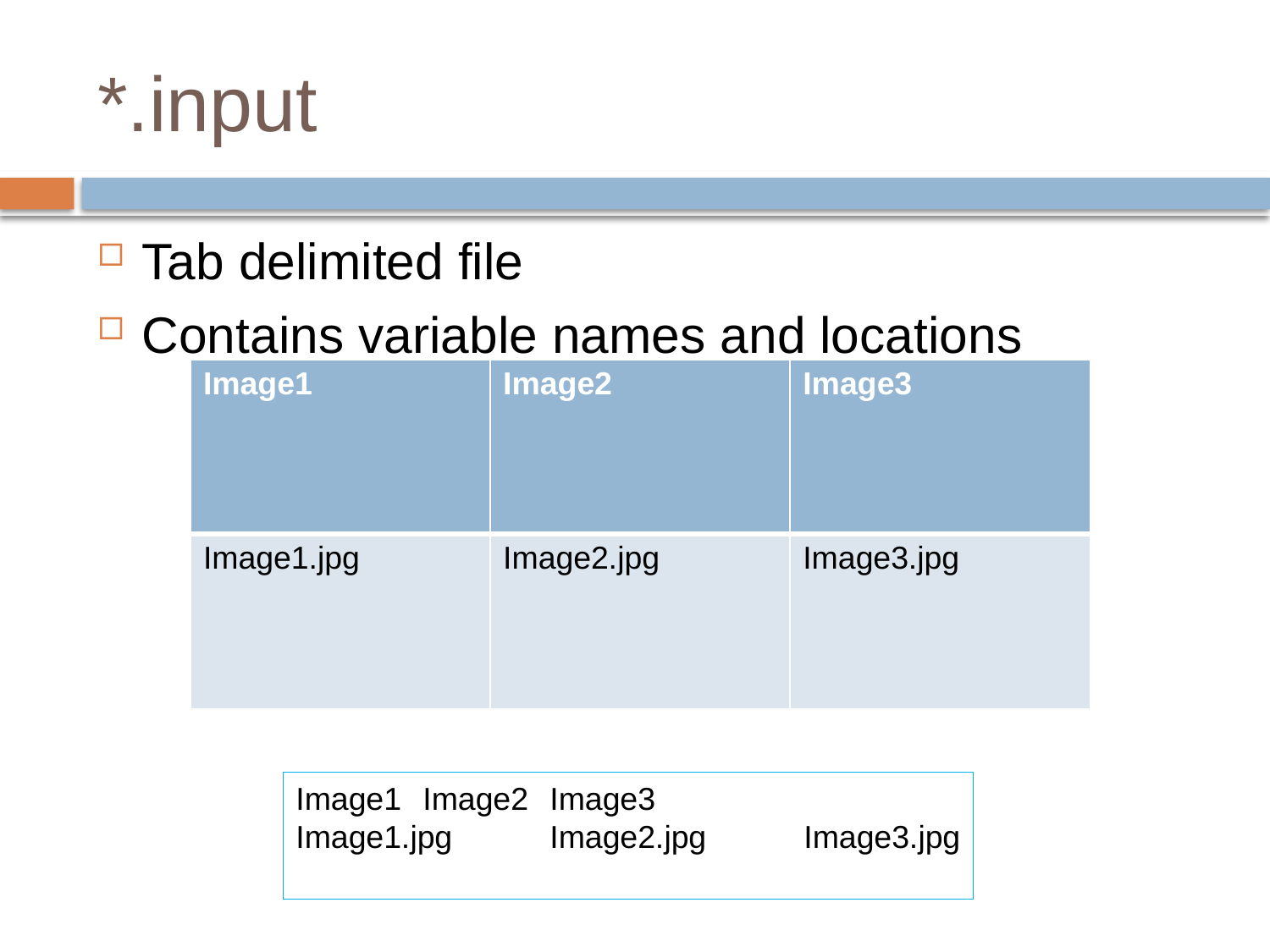

# *.input
Tab delimited file
Contains variable names and locations

| Image1 | Image2 | Image3 |
| --- | --- | --- |
| Image1.jpg | Image2.jpg | Image3.jpg |
Image1	Image2	Image3
Image1.jpg	Image2.jpg	Image3.jpg